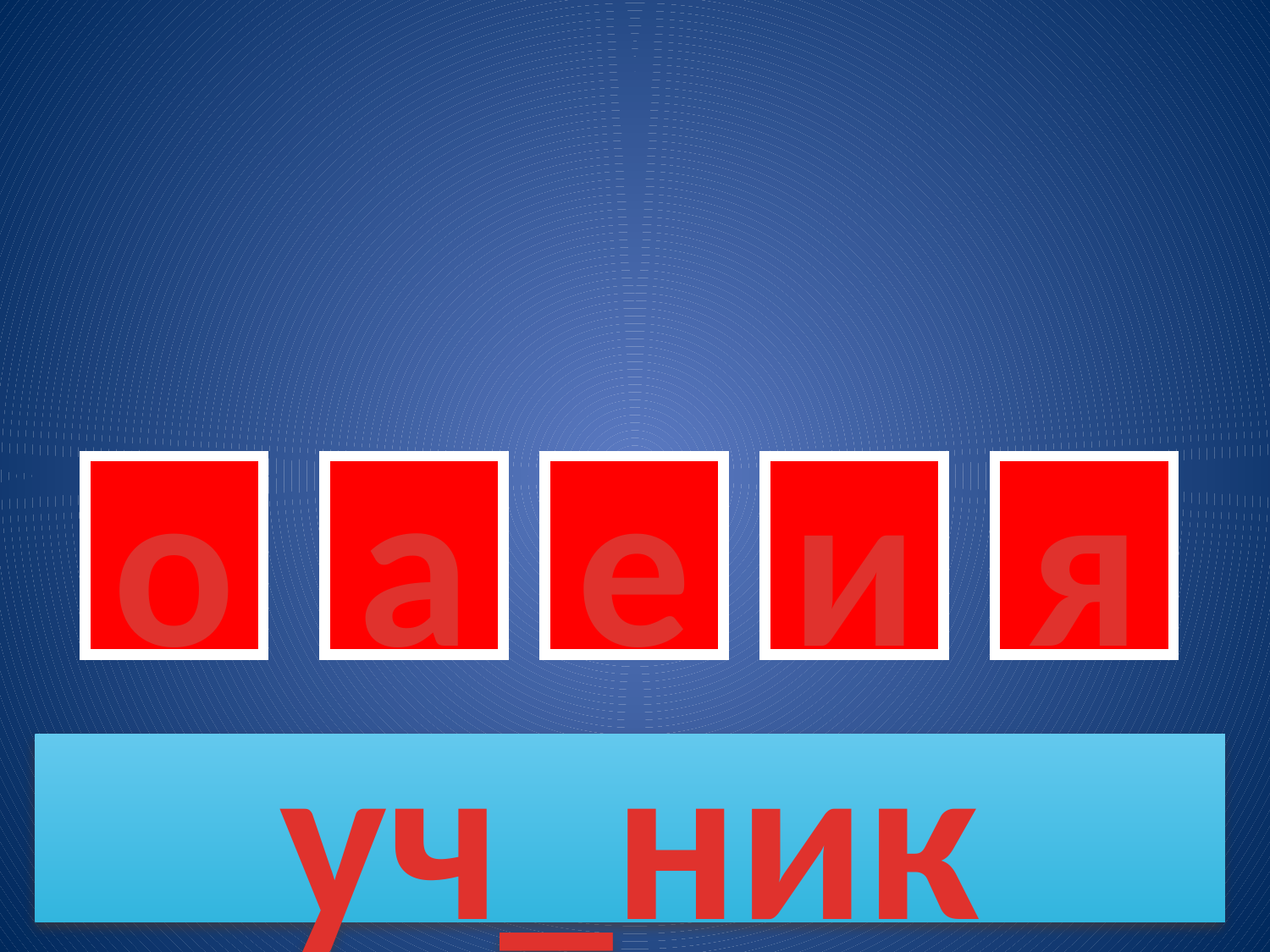

о
а
е
и
я
уч_ник
130